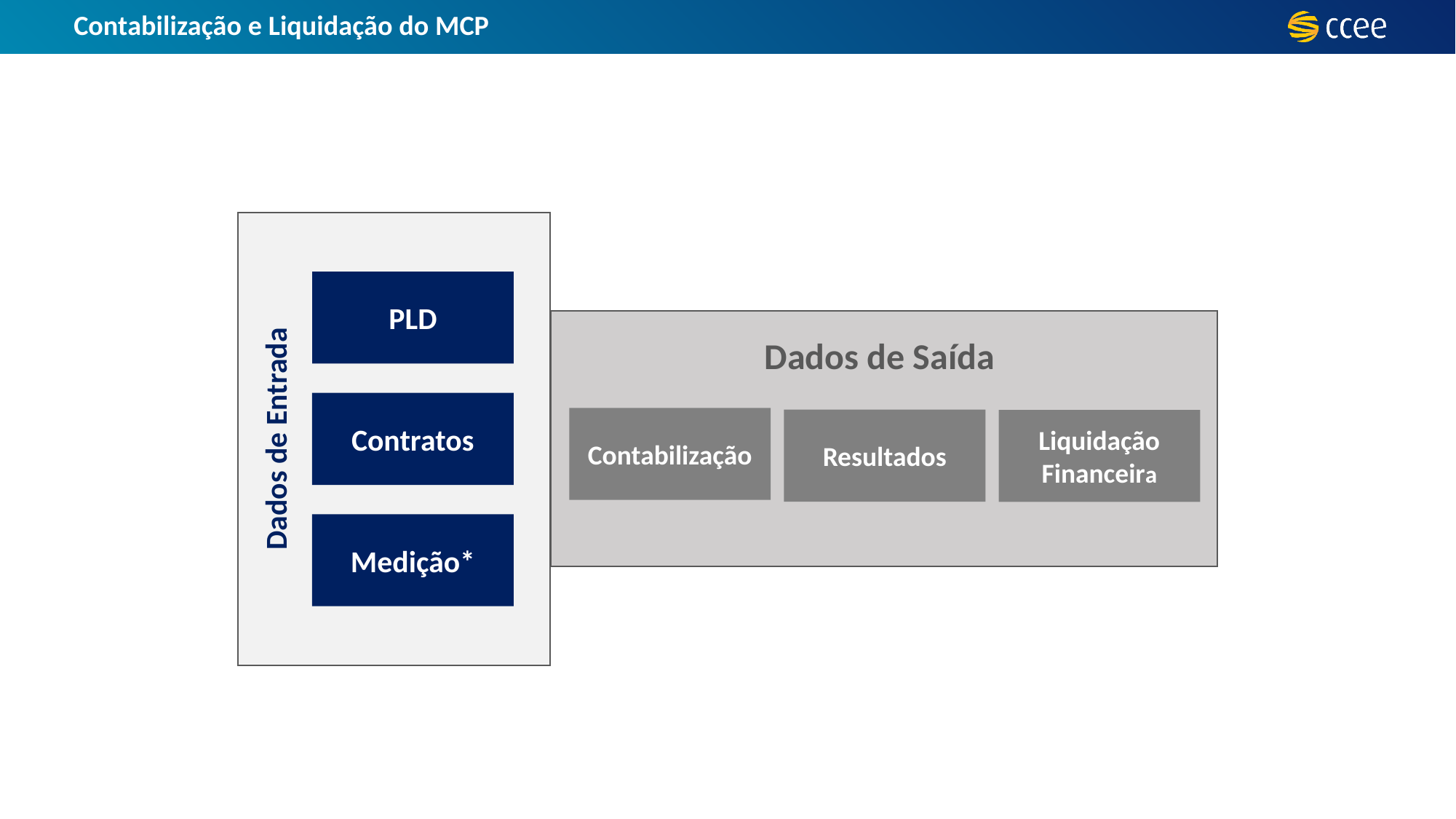

# Contabilização e Liquidação do MCP

PLD
Contratos
Medição*

Dados de Saída
Contabilização
Resultados
Liquidação
Financeira
Dados de Entrada